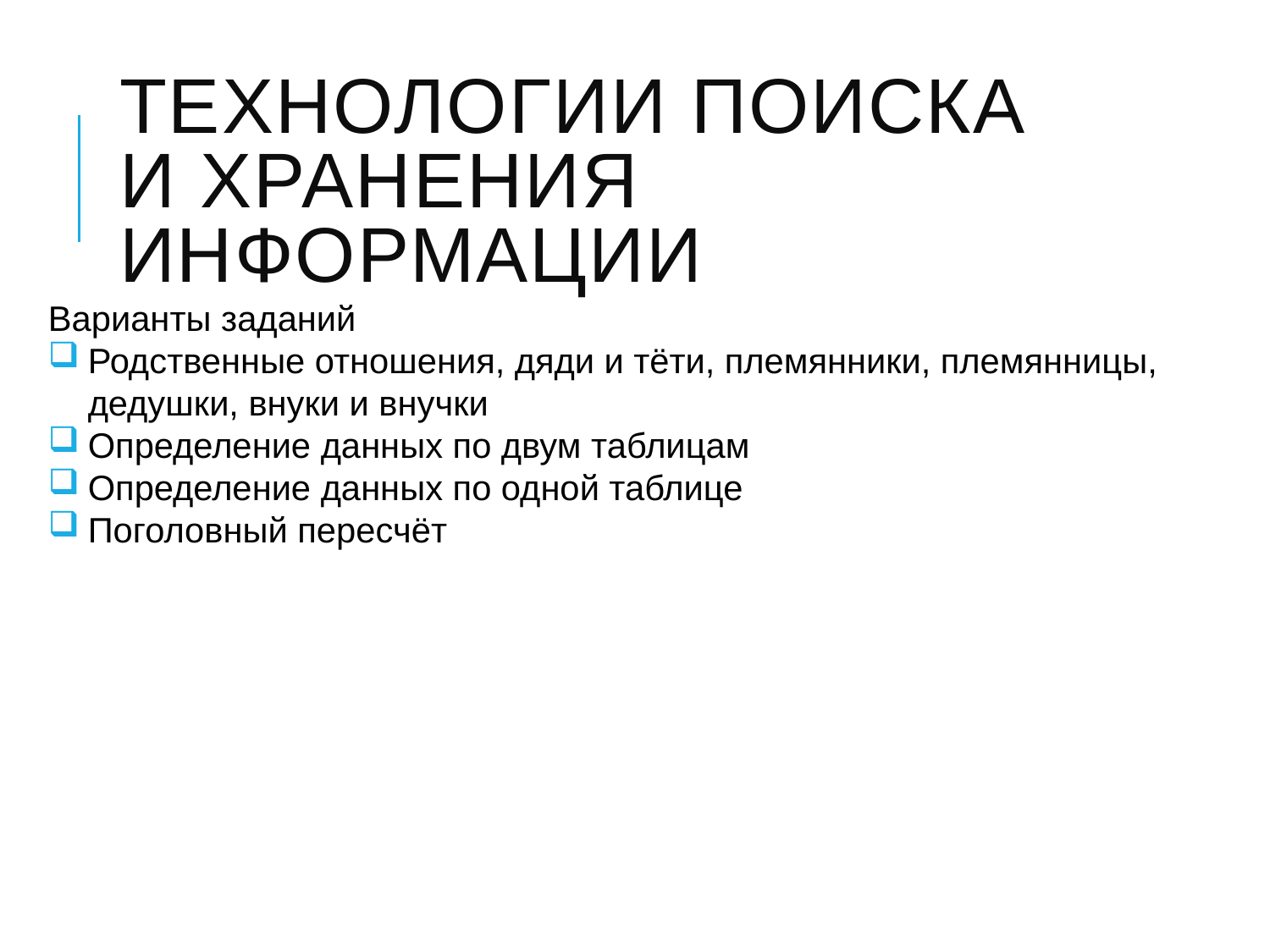

# ТЕХНОЛОГИИ ПОИСКА И ХРАНЕНИЯ ИНФОРМАЦИИ
Варианты заданий
Родственные отношения, дяди и тёти, племянники, племянницы, дедушки, внуки и внучки
Определение данных по двум таблицам
Определение данных по одной таблице
Поголовный пересчёт